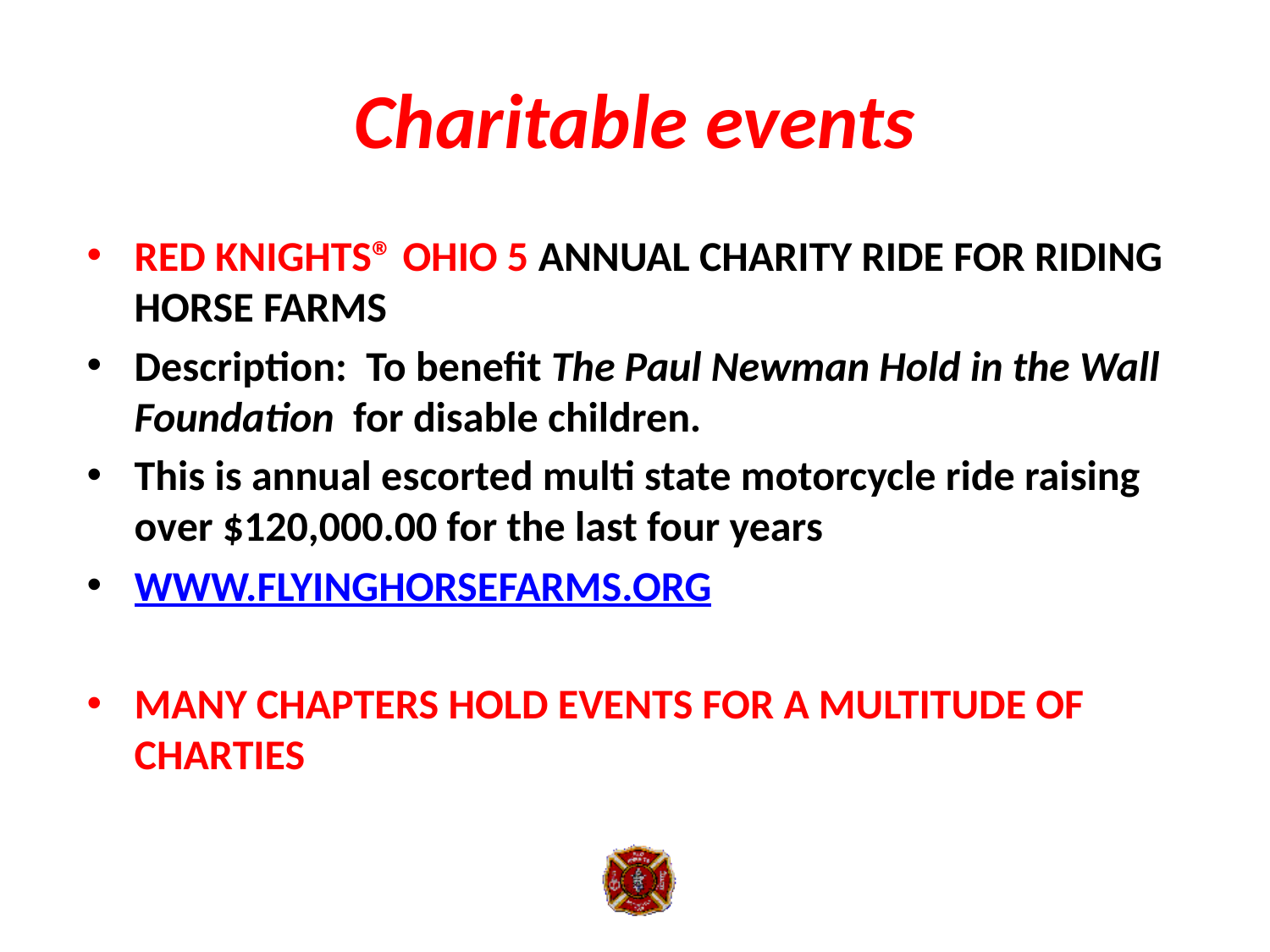

# Charitable events
RED KNIGHTS® OHIO 5 Annual Charity Ride FOR RIDING HORSE FARMS
Description:  To benefit The Paul Newman Hold in the Wall Foundation  for disable children.
This is annual escorted multi state motorcycle ride raising over $120,000.00 for the last four years
www.flyinghorsefarms.org

MANY CHAPTERS HOLD EVENTS FOR A Multitude OF CHARTIES